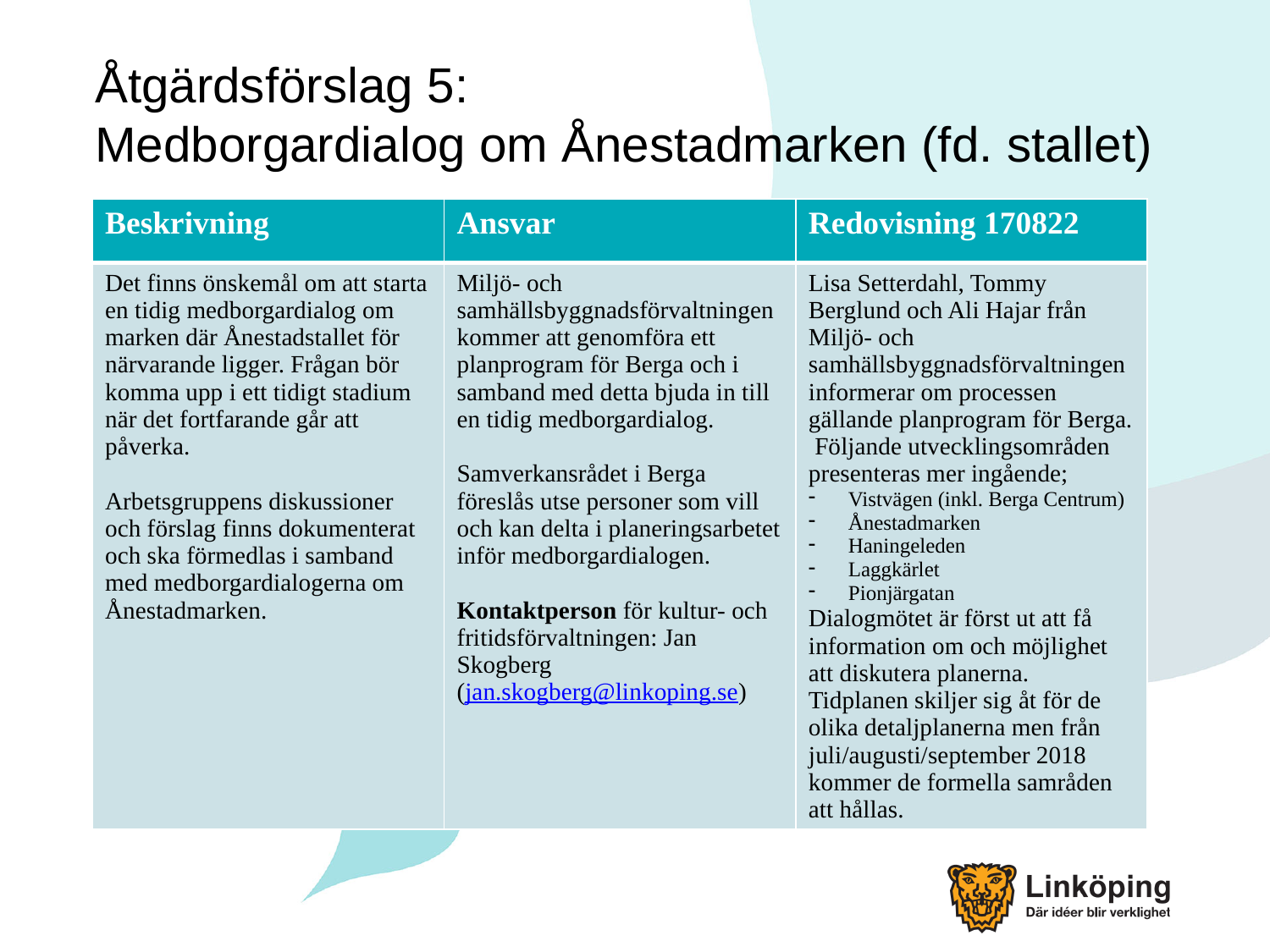

# Åtgärdsförslag 5: Medborgardialog om Ånestadmarken (fd. stallet)
| Beskrivning | Ansvar | Redovisning 170822 |
| --- | --- | --- |
| Det finns önskemål om att starta en tidig medborgardialog om marken där Ånestadstallet för närvarande ligger. Frågan bör komma upp i ett tidigt stadium när det fortfarande går att påverka. Arbetsgruppens diskussioner och förslag finns dokumenterat och ska förmedlas i samband med medborgardialogerna om Ånestadmarken. | Miljö- och samhällsbyggnadsförvaltningen kommer att genomföra ett planprogram för Berga och i samband med detta bjuda in till en tidig medborgardialog. Samverkansrådet i Berga föreslås utse personer som vill och kan delta i planeringsarbetet inför medborgardialogen. Kontaktperson för kultur- och fritidsförvaltningen: Jan Skogberg (jan.skogberg@linkoping.se) | Lisa Setterdahl, Tommy Berglund och Ali Hajar från Miljö- och samhällsbyggnadsförvaltningen informerar om processen gällande planprogram för Berga. Följande utvecklingsområden presenteras mer ingående; Vistvägen (inkl. Berga Centrum) Ånestadmarken Haningeleden Laggkärlet Pionjärgatan Dialogmötet är först ut att få information om och möjlighet att diskutera planerna. Tidplanen skiljer sig åt för de olika detaljplanerna men från juli/augusti/september 2018 kommer de formella samråden att hållas. |